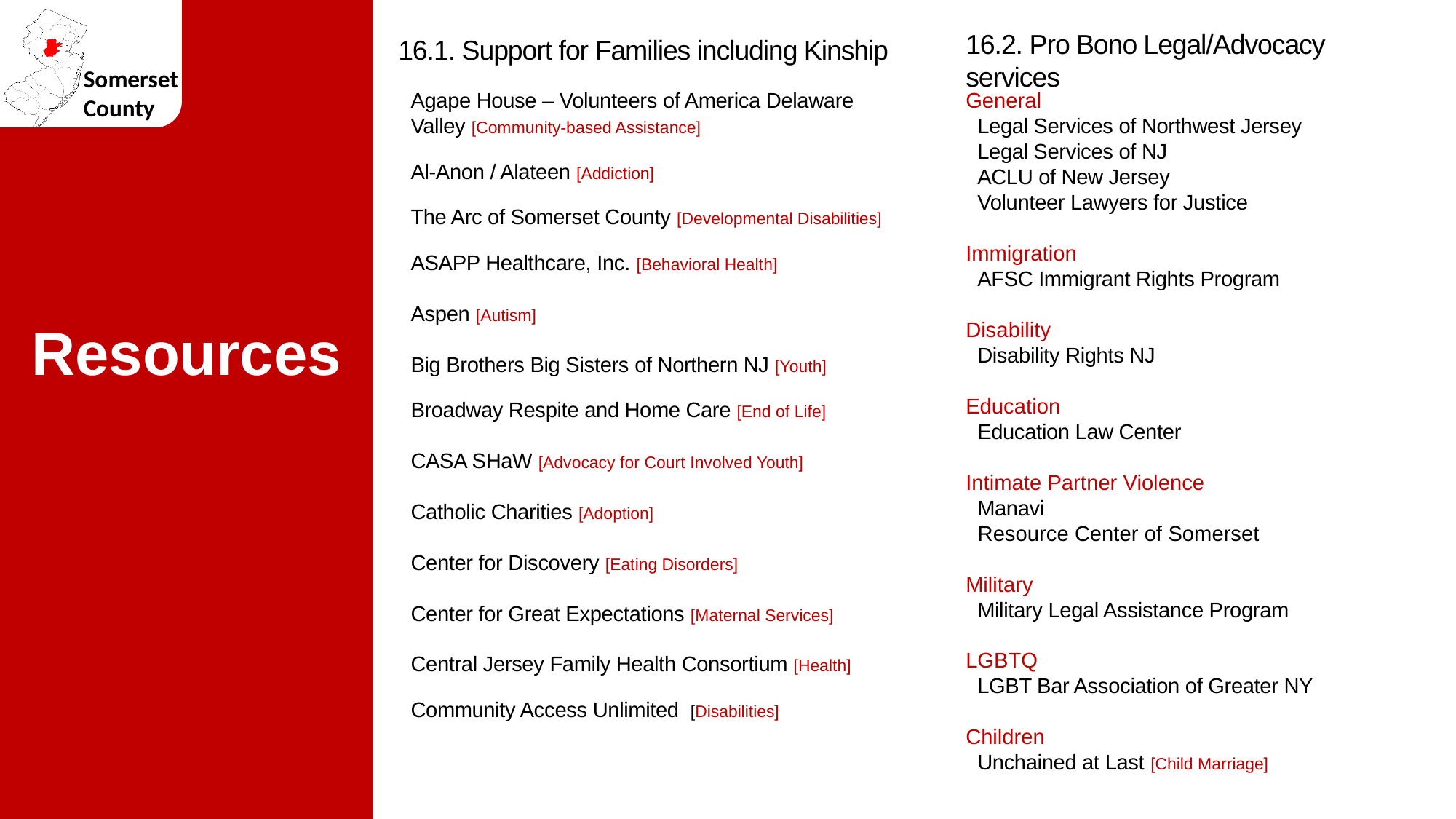

Agape House – Volunteers of America Delaware Valley [Community-based Assistance]

Al-Anon / Alateen [Addiction]

The Arc of Somerset County [Developmental Disabilities]

ASAPP Healthcare, Inc. [Behavioral Health]

Aspen [Autism]

Big Brothers Big Sisters of Northern NJ [Youth]

Broadway Respite and Home Care [End of Life]

CASA SHaW [Advocacy for Court Involved Youth]

Catholic Charities [Adoption]

Center for Discovery [Eating Disorders]

Center for Great Expectations [Maternal Services]

Central Jersey Family Health Consortium [Health]

Community Access Unlimited  [Disabilities]

General
  Legal Services of Northwest Jersey
  Legal Services of NJ
  ACLU of New Jersey
  Volunteer Lawyers for Justice

Immigration
  AFSC Immigrant Rights Program

Disability
  Disability Rights NJ

Education
  Education Law Center

Intimate Partner Violence
  Manavi
  Resource Center of Somerset

Military
  Military Legal Assistance Program

LGBTQ
  LGBT Bar Association of Greater NY

Children
  Unchained at Last [Child Marriage]